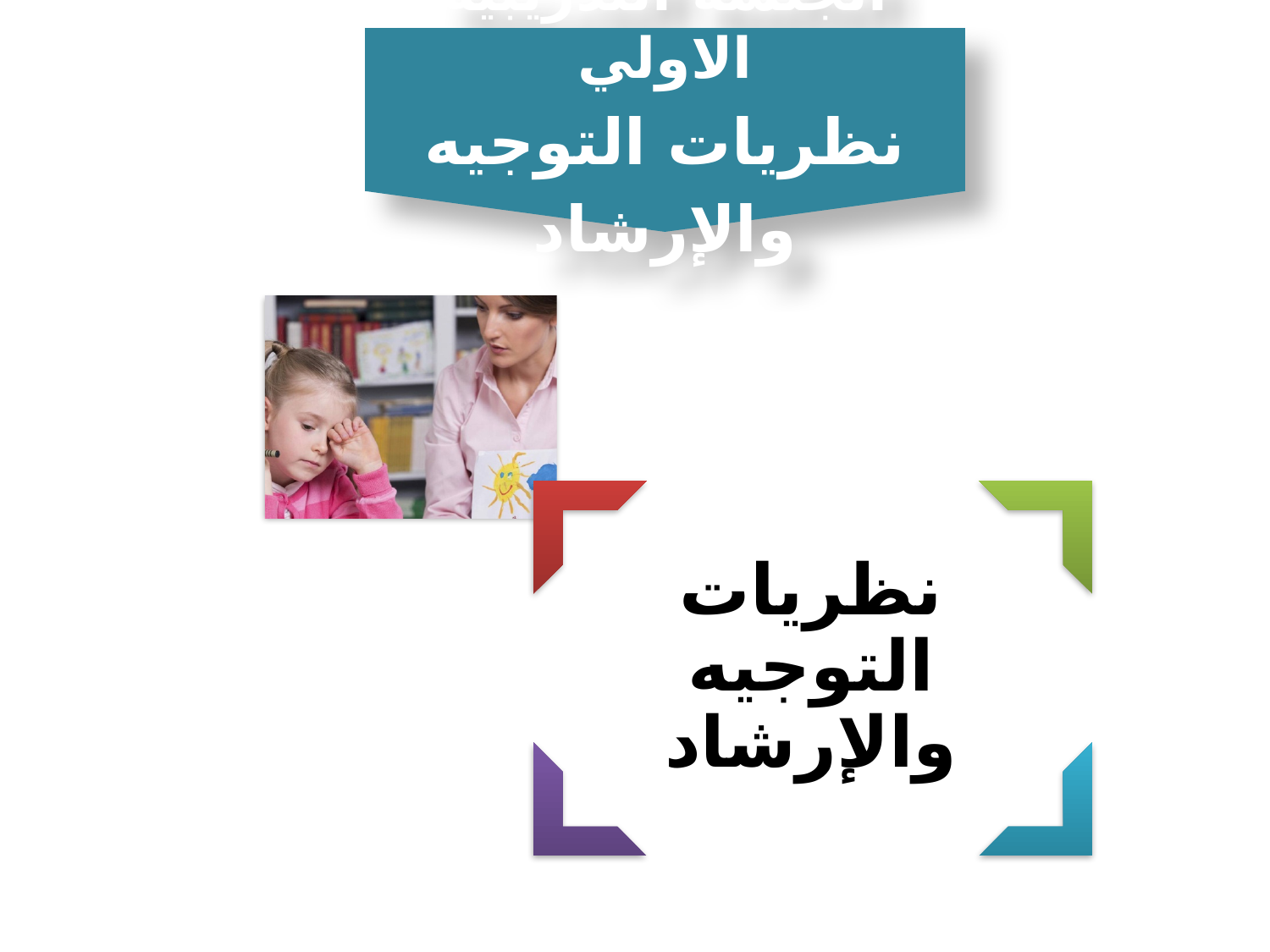

الجلسة التدريبية الاولي
نظريات التوجيه والإرشاد
نظريات التوجيه والإرشاد